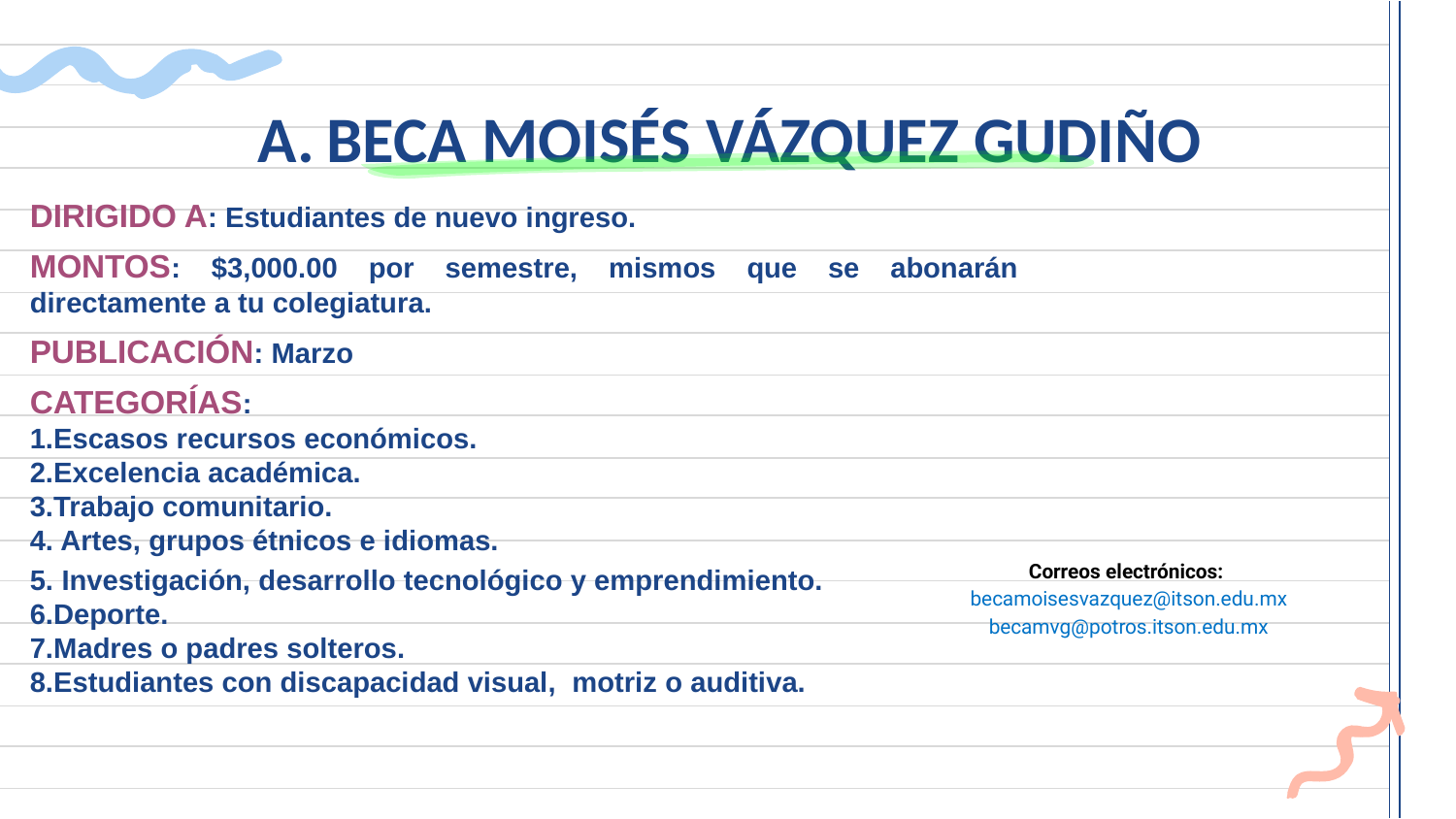

BECA MOISÉS VÁZQUEZ GUDIÑO

# DIRIGIDO A: Estudiantes de nuevo ingreso.
MONTOS: $3,000.00 por semestre, mismos que se abonarán directamente a tu colegiatura.
PUBLICACIÓN: Marzo
CATEGORÍAS:
1.Escasos recursos económicos.
2.Excelencia académica.
3.Trabajo comunitario.
4. Artes, grupos étnicos e idiomas.
5. Investigación, desarrollo tecnológico y emprendimiento.
6.Deporte.
7.Madres o padres solteros.
8.Estudiantes con discapacidad visual,  motriz o auditiva.

Correos electrónicos​:
becamoisesvazquez@itson.edu.mx
becamvg@potros.itson.edu.mx